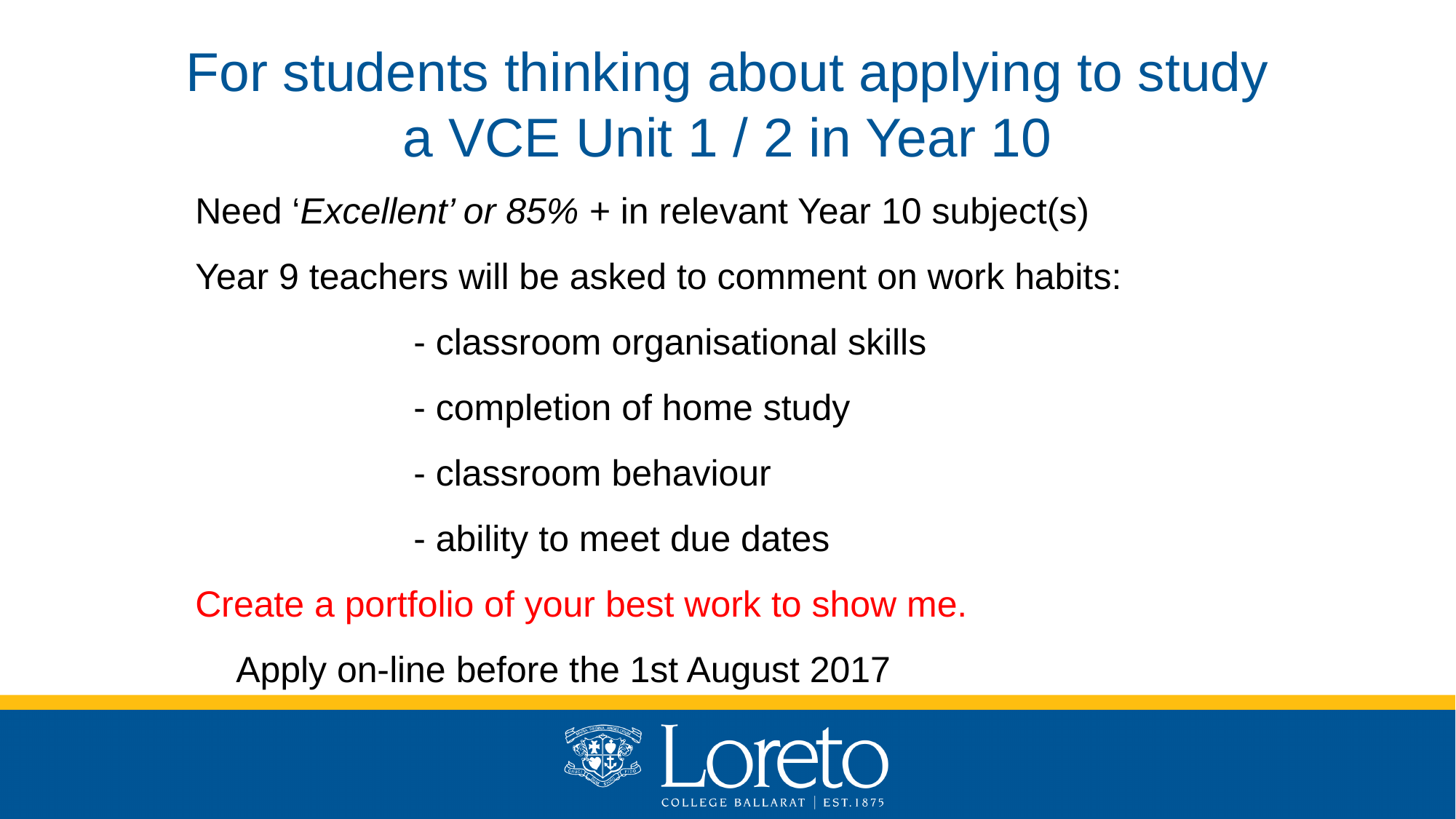

For students thinking about applying to study a VCE Unit 1 / 2 in Year 10
Need ‘Excellent’ or 85% + in relevant Year 10 subject(s)
Year 9 teachers will be asked to comment on work habits:
		- classroom organisational skills
		- completion of home study
		- classroom behaviour
		- ability to meet due dates
Create a portfolio of your best work to show me.
    Apply on-line before the 1st August 2017